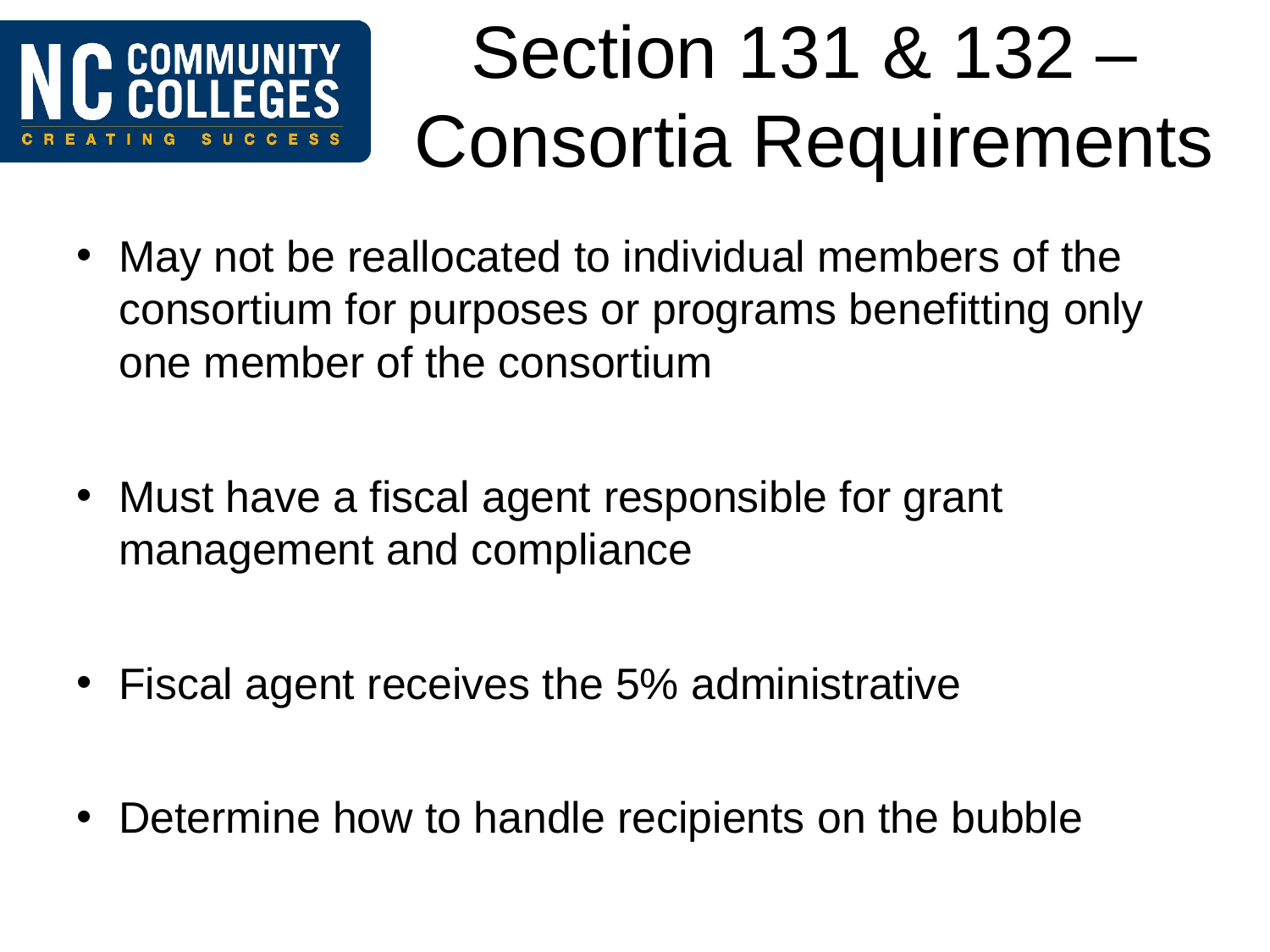

# Section 131 & 132 – Consortia Requirements
May not be reallocated to individual members of the consortium for purposes or programs benefitting only one member of the consortium

Must have a fiscal agent responsible for grant management and compliance

Fiscal agent receives the 5% administrative

Determine how to handle recipients on the bubble